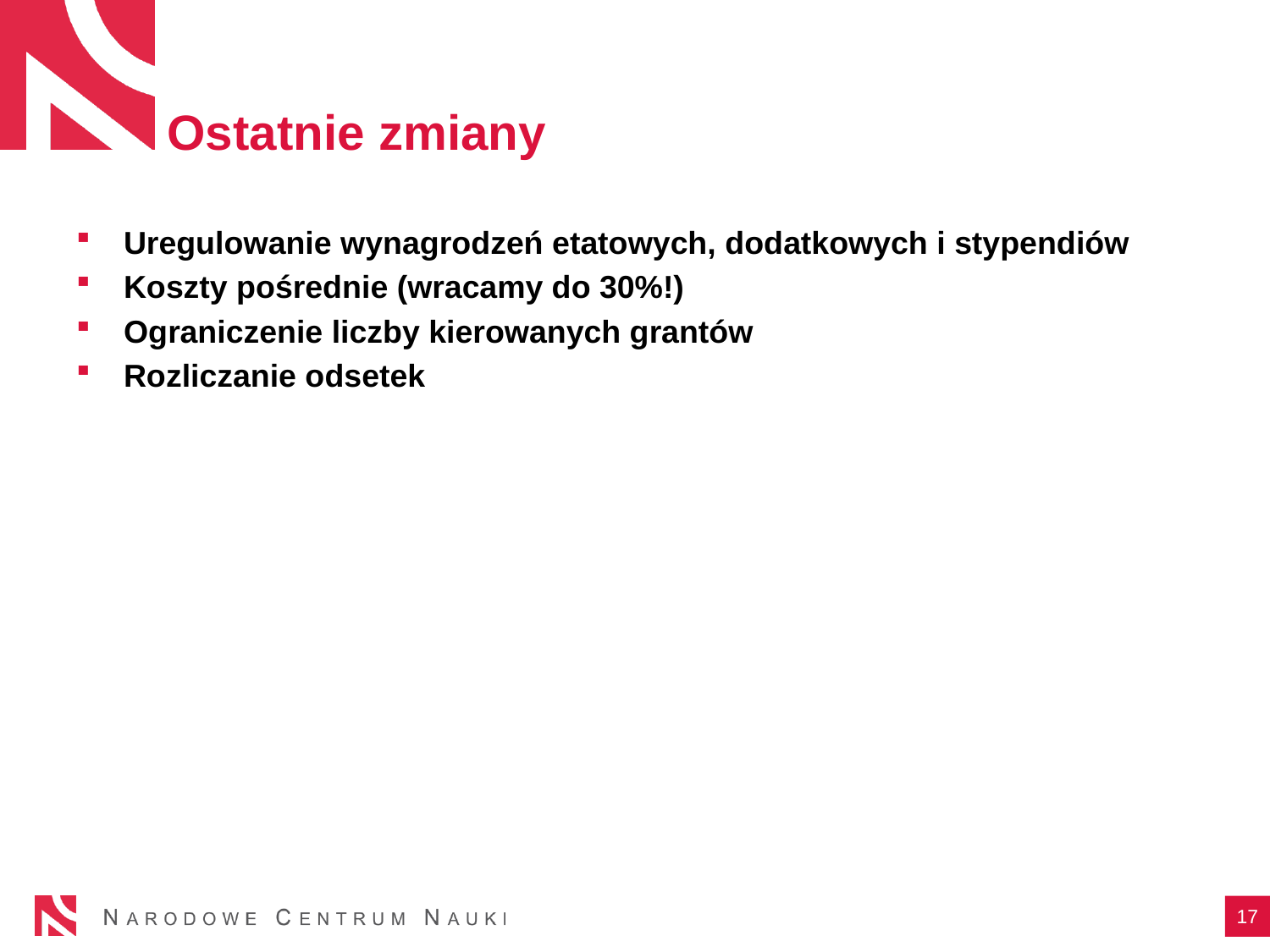

# Ostatnie zmiany
Uregulowanie wynagrodzeń etatowych, dodatkowych i stypendiów
Koszty pośrednie (wracamy do 30%!)
Ograniczenie liczby kierowanych grantów
Rozliczanie odsetek

17